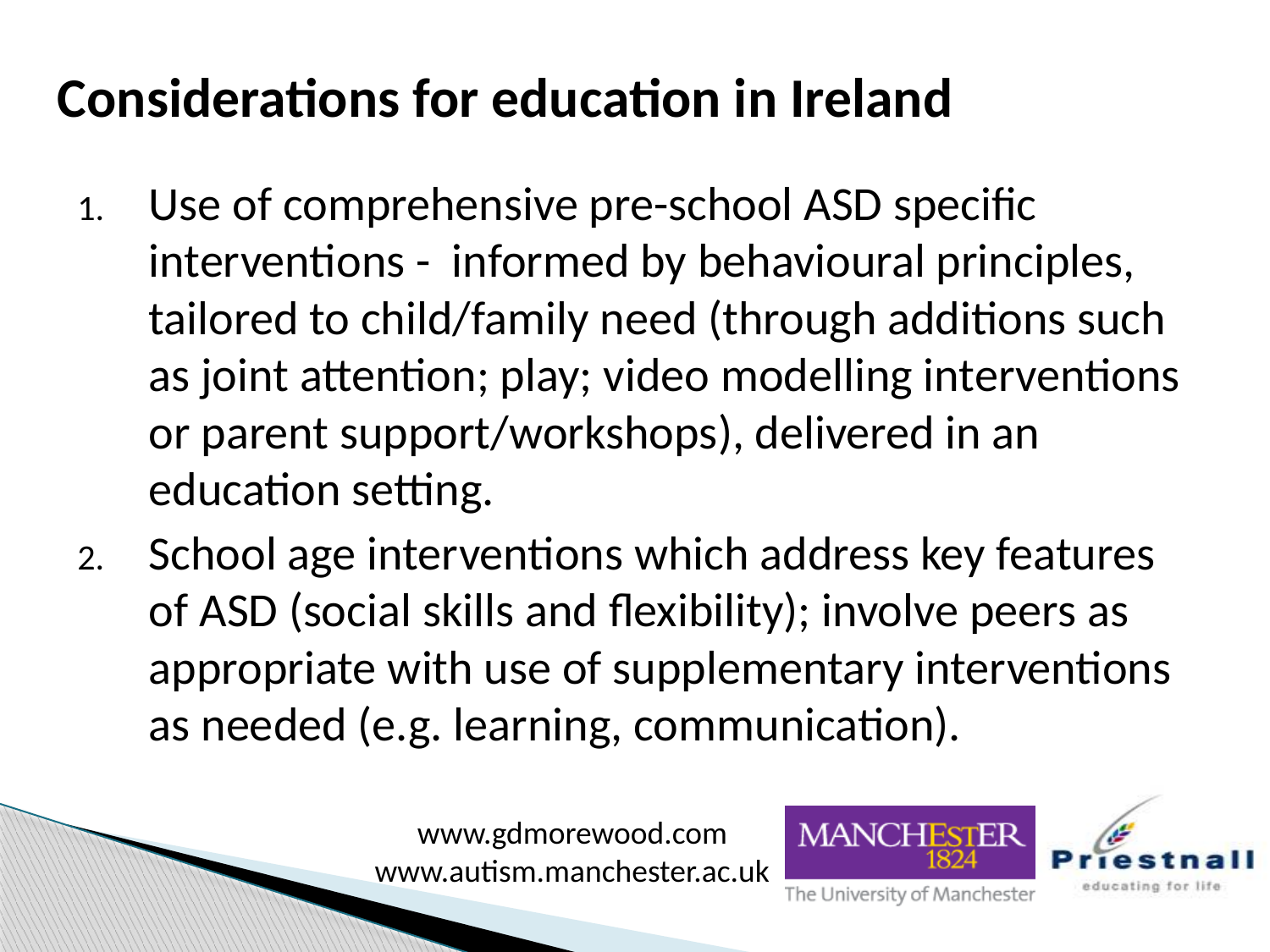

# Considerations for education in Ireland
Use of comprehensive pre-school ASD specific interventions -  informed by behavioural principles, tailored to child/family need (through additions such as joint attention; play; video modelling interventions or parent support/workshops), delivered in an education setting.
School age interventions which address key features of ASD (social skills and flexibility); involve peers as appropriate with use of supplementary interventions as needed (e.g. learning, communication).